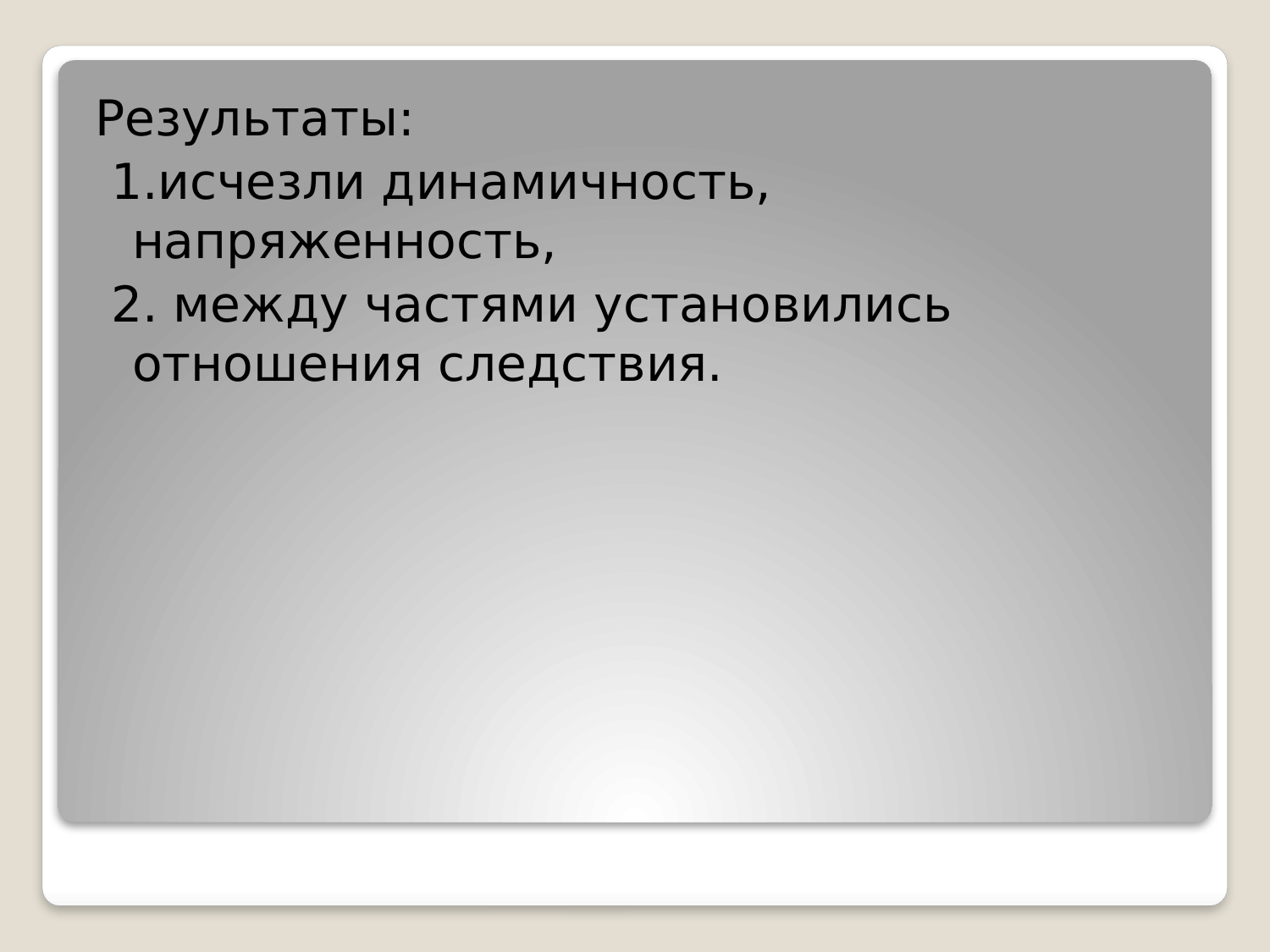

Результаты:
 1.исчезли динамичность, напряженность,
 2. между частями установились отношения следствия.

#